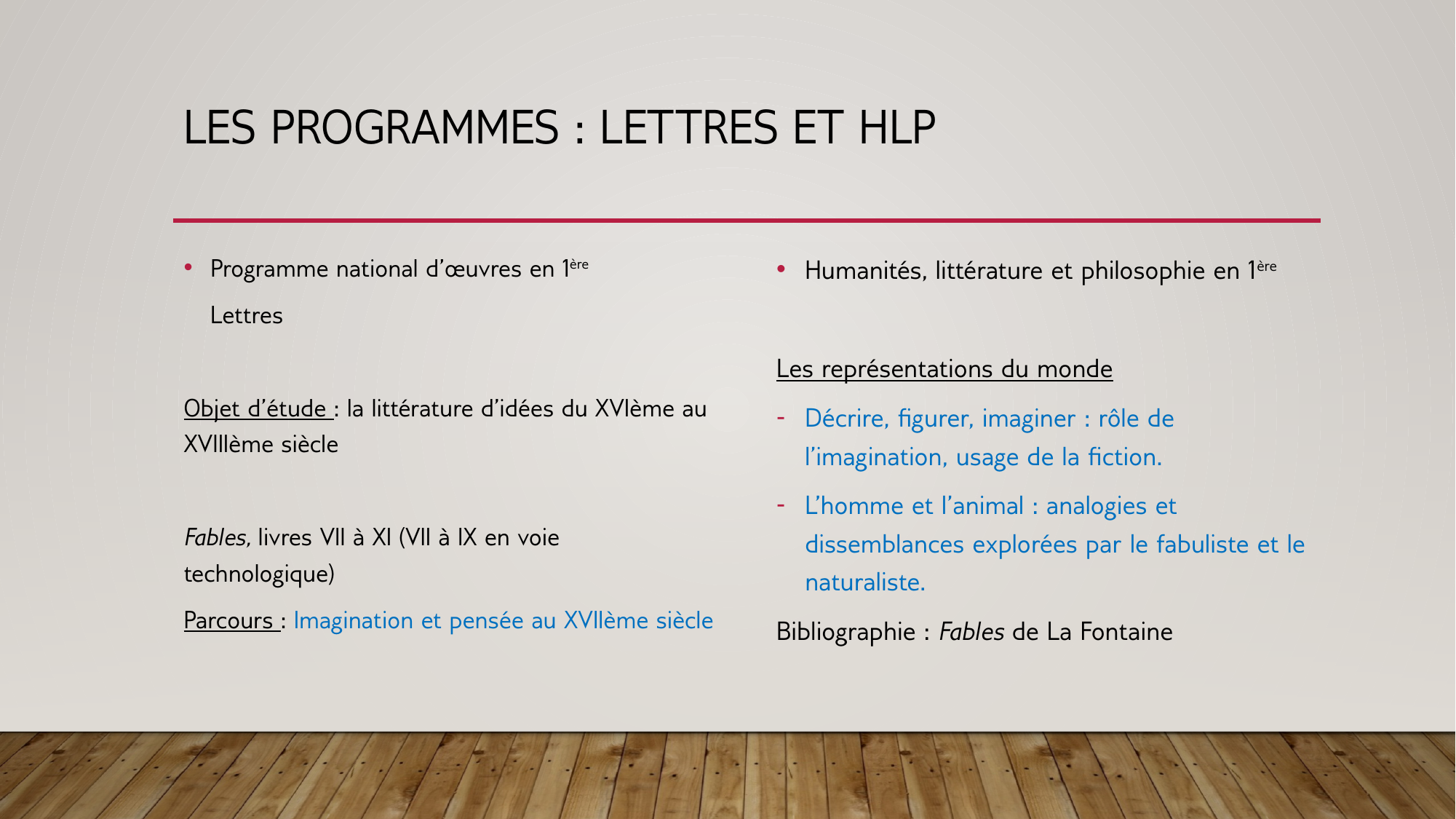

# Les programmes : Lettres et HLP
Programme national d’œuvres en 1ère
    Lettres

Objet d’étude : la littérature d’idées du XVIème au XVIIIème siècle

Fables, livres VII à XI (VII à IX en voie technologique)
Parcours : Imagination et pensée au XVIIème siècle
Humanités, littérature et philosophie en 1ère

Les représentations du monde
Décrire, figurer, imaginer : rôle de l’imagination, usage de la fiction.
L’homme et l’animal : analogies et dissemblances explorées par le fabuliste et le naturaliste.
Bibliographie : Fables de La Fontaine